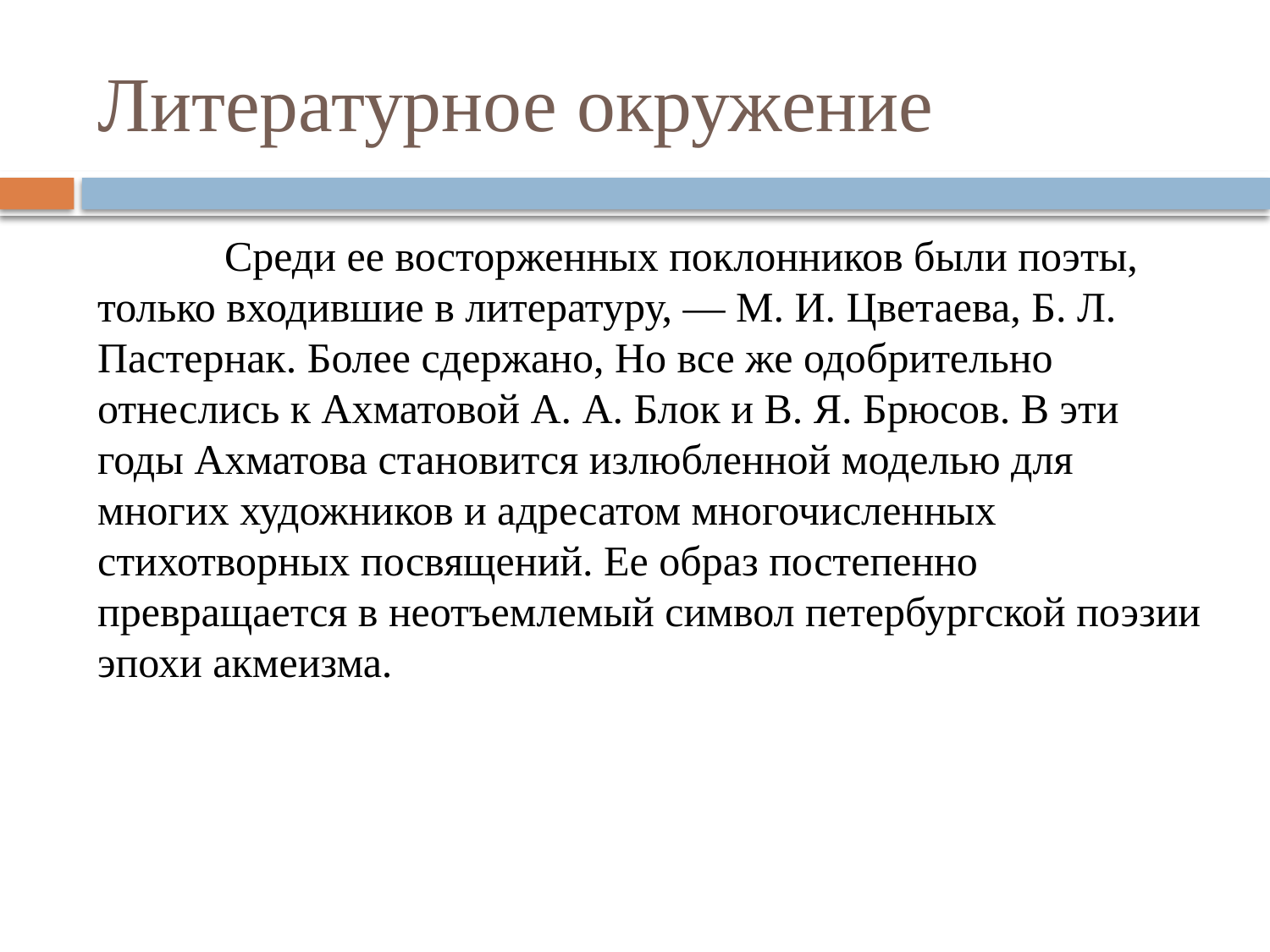

# Литературное окружение
	Среди ее восторженных поклонников были поэты, только входившие в литературу, — М. И. Цветаева, Б. Л. Пастернак. Более сдержано, Но все же одобрительно отнеслись к Ахматовой А. А. Блок и В. Я. Брюсов. В эти годы Ахматова становится излюбленной моделью для многих художников и адресатом многочисленных стихотворных посвящений. Ее образ постепенно превращается в неотъемлемый символ петербургской поэзии эпохи акмеизма.